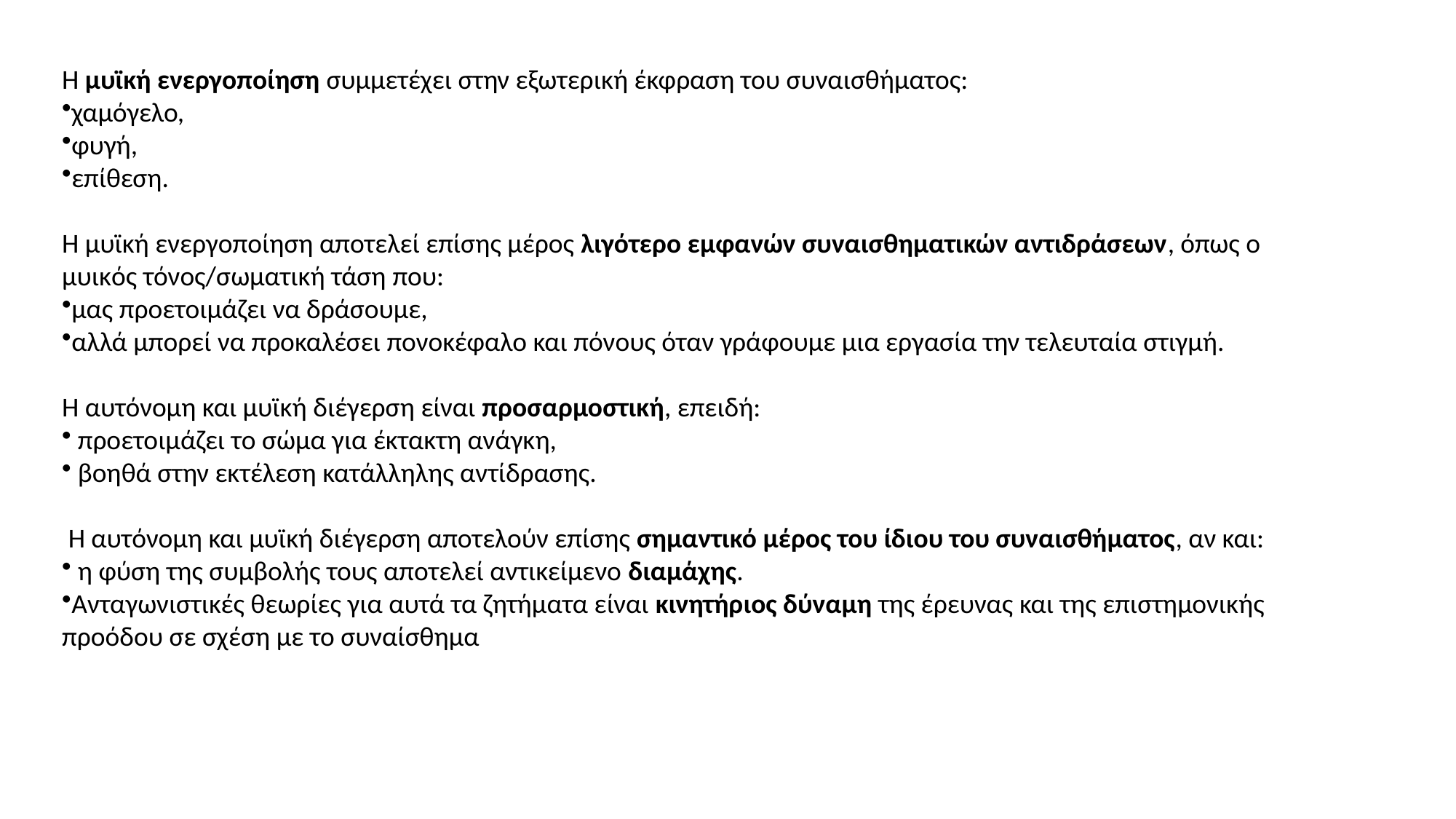

Η μυϊκή ενεργοποίηση συμμετέχει στην εξωτερική έκφραση του συναισθήματος:
χαμόγελο,
φυγή,
επίθεση.

Η μυϊκή ενεργοποίηση αποτελεί επίσης μέρος λιγότερο εμφανών συναισθηματικών αντιδράσεων, όπως ο μυικός τόνος/σωματική τάση που:
μας προετοιμάζει να δράσουμε,
αλλά μπορεί να προκαλέσει πονοκέφαλο και πόνους όταν γράφουμε μια εργασία την τελευταία στιγμή.

Η αυτόνομη και μυϊκή διέγερση είναι προσαρμοστική, επειδή:
 προετοιμάζει το σώμα για έκτακτη ανάγκη,
 βοηθά στην εκτέλεση κατάλληλης αντίδρασης.

 Η αυτόνομη και μυϊκή διέγερση αποτελούν επίσης σημαντικό μέρος του ίδιου του συναισθήματος, αν και:
 η φύση της συμβολής τους αποτελεί αντικείμενο διαμάχης.
Ανταγωνιστικές θεωρίες για αυτά τα ζητήματα είναι κινητήριος δύναμη της έρευνας και της επιστημονικής προόδου σε σχέση με το συναίσθημα